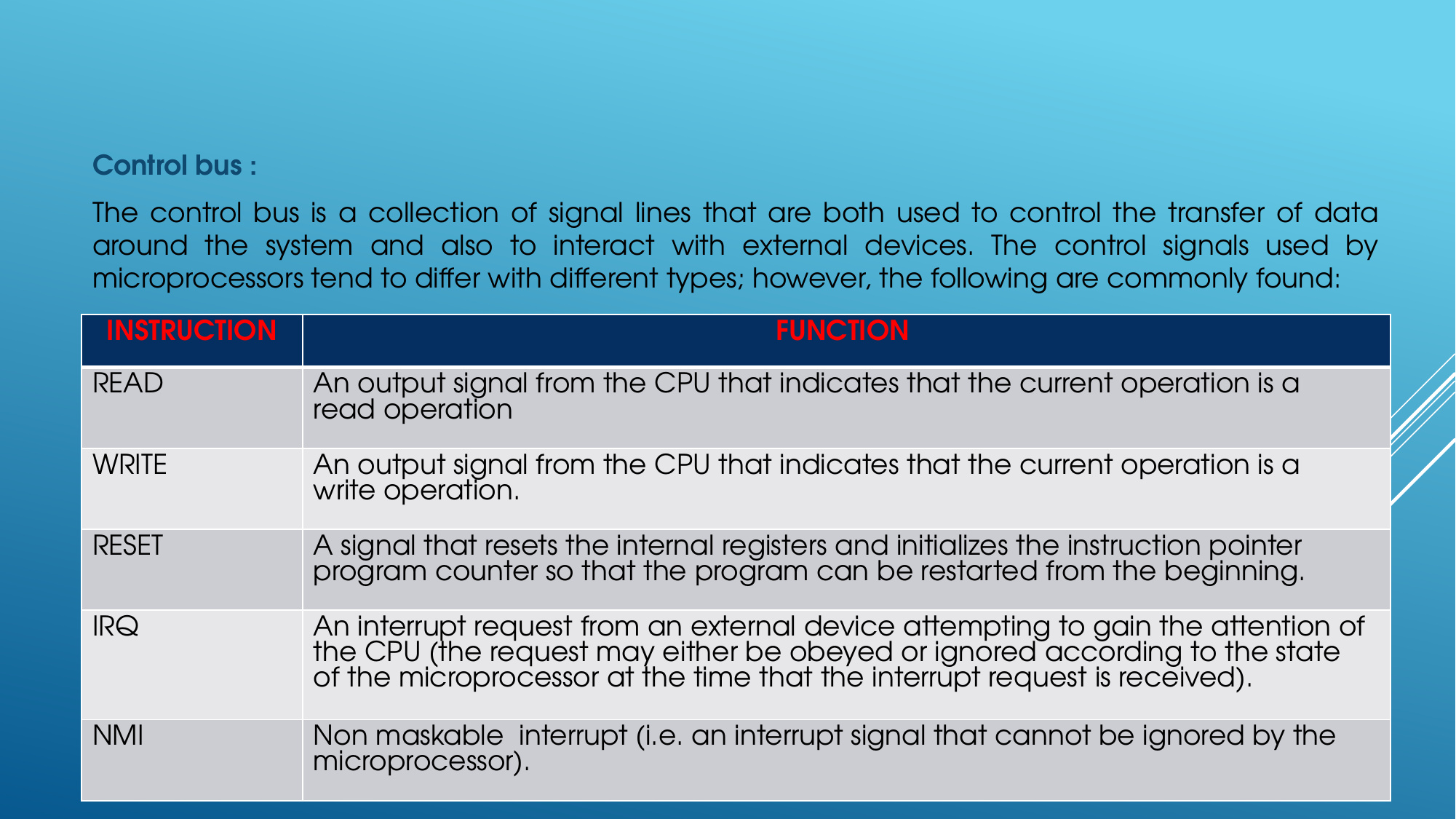

#
Control bus :
The control bus is a collection of signal lines that are both used to control the transfer of data around the system and also to interact with external devices. The control signals used by microprocessors tend to differ with different types; however, the following are commonly found:

| INSTRUCTION | FUNCTION |
| --- | --- |
| READ | An output signal from the CPU that indicates that the current operation is a read operation |
| WRITE | An output signal from the CPU that indicates that the current operation is a write operation. |
| RESET | A signal that resets the internal registers and initializes the instruction pointer program counter so that the program can be restarted from the beginning. |
| IRQ | An interrupt request from an external device attempting to gain the attention of the CPU (the request may either be obeyed or ignored according to the state of the microprocessor at the time that the interrupt request is received). |
| NMI | Non maskable interrupt (i.e. an interrupt signal that cannot be ignored by the microprocessor). |